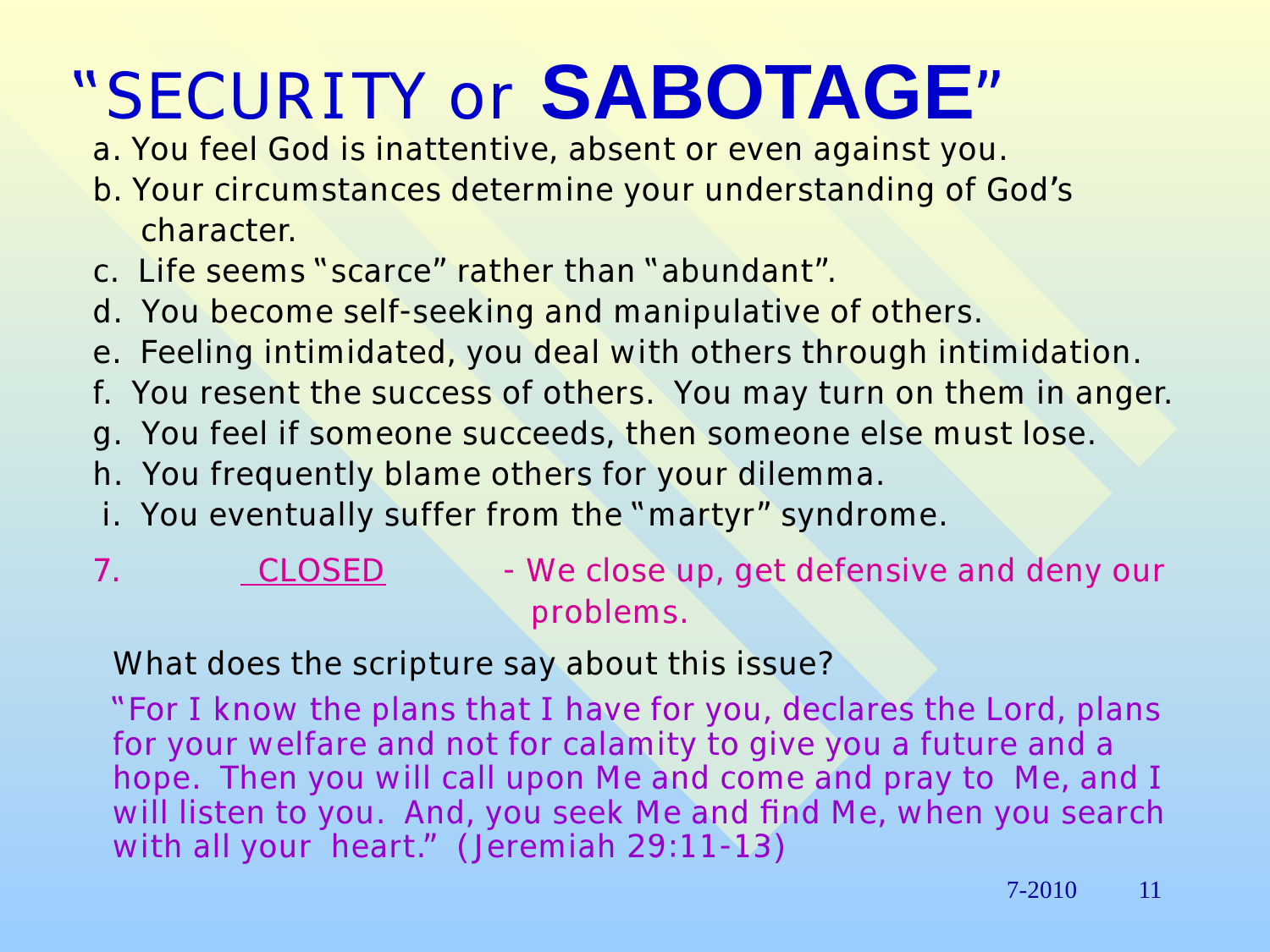

# “SECURITY or SABOTAGE”
   a. You feel God is inattentive, absent or even against you.
   b. Your circumstances determine your understanding of God’s
	   character.
   c.  Life seems “scarce” rather than “abundant”.
   d.  You become self-seeking and manipulative of others.
   e.  Feeling intimidated, you deal with others through intimidation.
   f.  You resent the success of others.  You may turn on them in anger.
   g.  You feel if someone succeeds, then someone else must lose.
   h.  You frequently blame others for your dilemma.
    i.  You eventually suffer from the “martyr” syndrome.

   7. 	  CLOSED	 - We close up, get defensive and deny our
				    problems.

	What does the scripture say about this issue?
	“For I know the plans that I have for you, declares the Lord, plans for your welfare and not for calamity to give you a future and a hope.  Then you will call upon Me and come and pray to  Me, and I will listen to you.  And, you seek Me and find Me, when you search with all your  heart.”  (Jeremiah 29:11-13)
7-2010
11